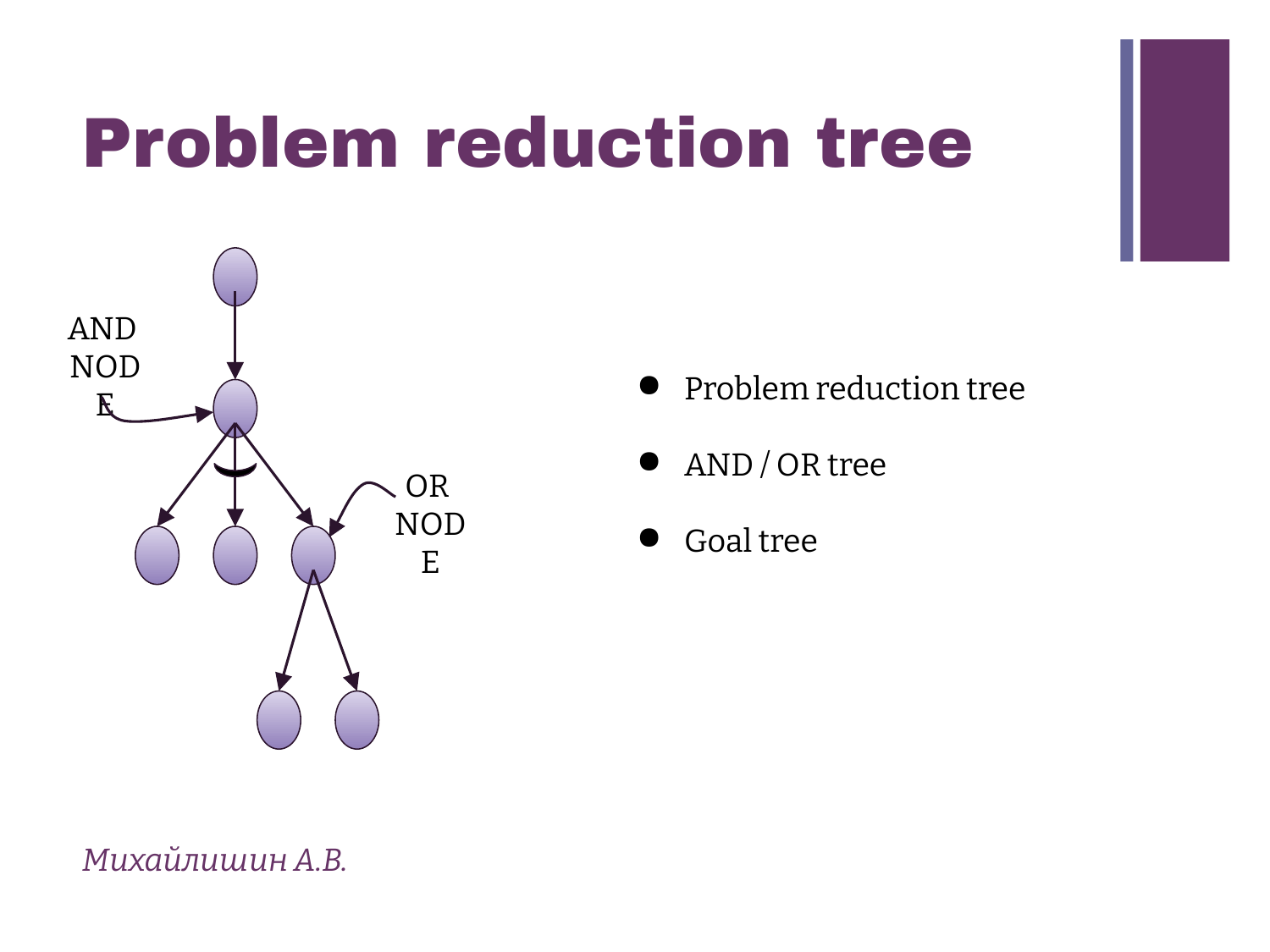

# Problem reduction tree

AND
NODE
Problem reduction tree

AND / OR tree

Goal tree

OR
NODE

Михайлишин А.В.